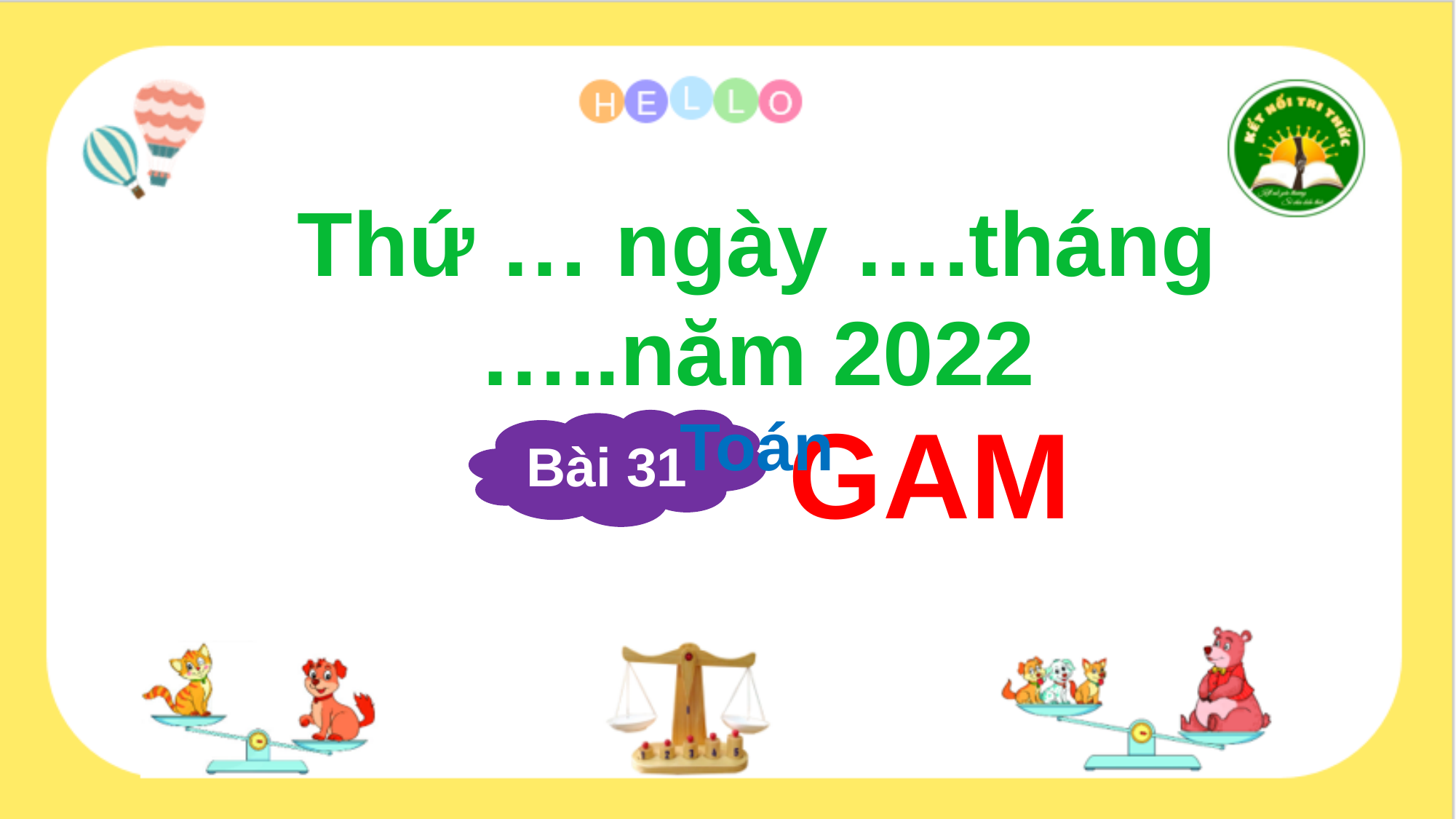

Thứ … ngày ….tháng …..năm 2022
Toán
GAM
Bài 31